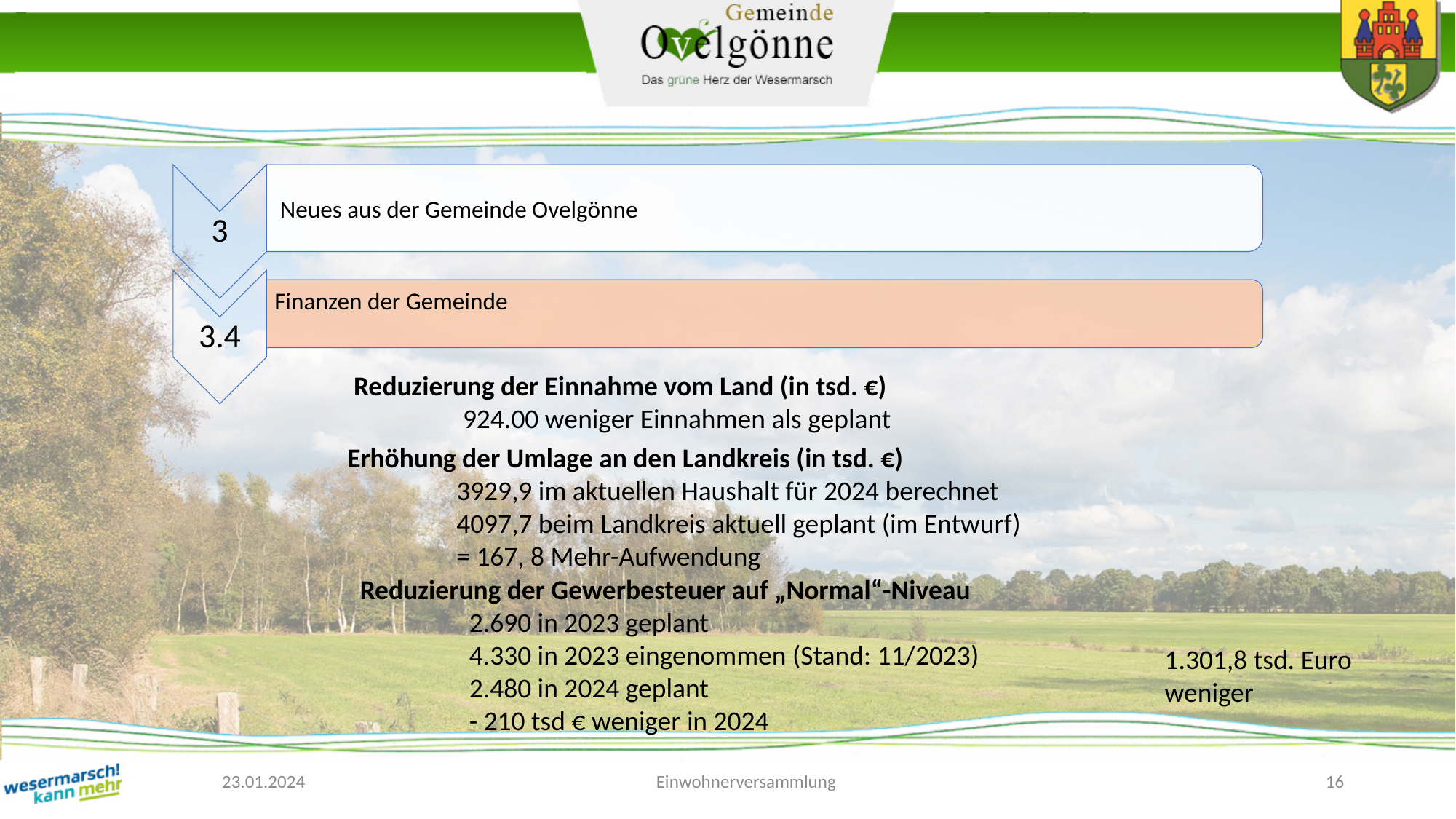

3
Neues aus der Gemeinde Ovelgönne
3.4

Finanzen der Gemeinde
Reduzierung der Einnahme vom Land (in tsd. €)
	924.00 weniger Einnahmen als geplant

Erhöhung der Umlage an den Landkreis (in tsd. €)
	3929,9 im aktuellen Haushalt für 2024 berechnet
	4097,7 beim Landkreis aktuell geplant (im Entwurf)
	= 167, 8 Mehr-Aufwendung

Reduzierung der Gewerbesteuer auf „Normal“-Niveau
	2.690 in 2023 geplant
	4.330 in 2023 eingenommen (Stand: 11/2023)
	2.480 in 2024 geplant
	- 210 tsd € weniger in 2024

1.301,8 tsd. Euro weniger
23.01.2024
Einwohnerversammlung
16